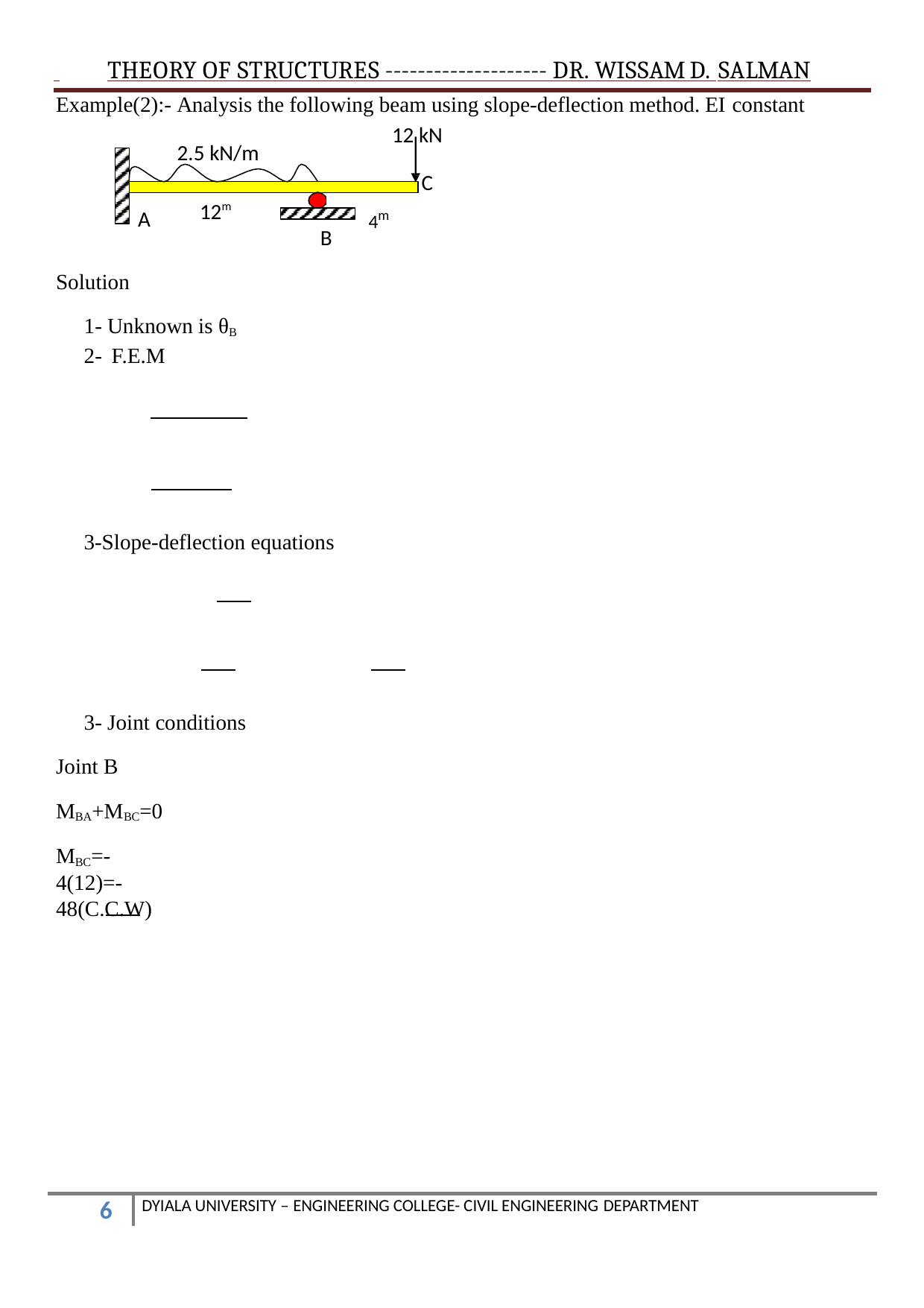

THEORY OF STRUCTURES -------------------- DR. WISSAM D. SALMAN
Example(2):- Analysis the following beam using slope-deflection method. EI constant
12 kN

2.5 kN/m

C

4m

12m
A

B
Solution
1- Unknown is θB  2- F.E.M

3-Slope-deflection equations

3- Joint conditions
Joint B  MBA+MBC=0
MBC=-4(12)=-48(C.C.W)

DYIALA UNIVERSITY – ENGINEERING COLLEGE- CIVIL ENGINEERING DEPARTMENT
6